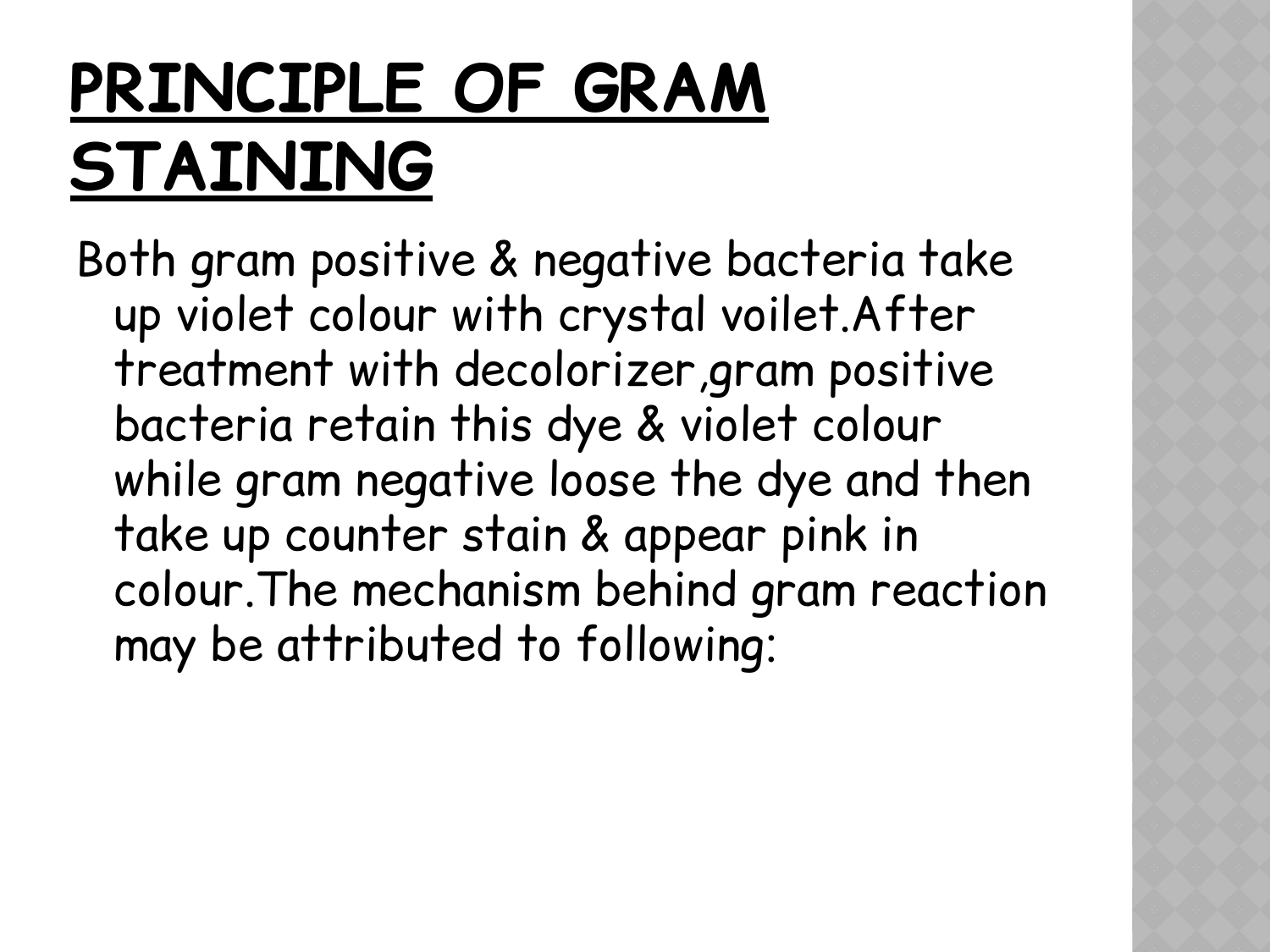

# Principle of Gram staining
Both gram positive & negative bacteria take up violet colour with crystal voilet.After treatment with decolorizer,gram positive bacteria retain this dye & violet colour while gram negative loose the dye and then take up counter stain & appear pink in colour.The mechanism behind gram reaction may be attributed to following: